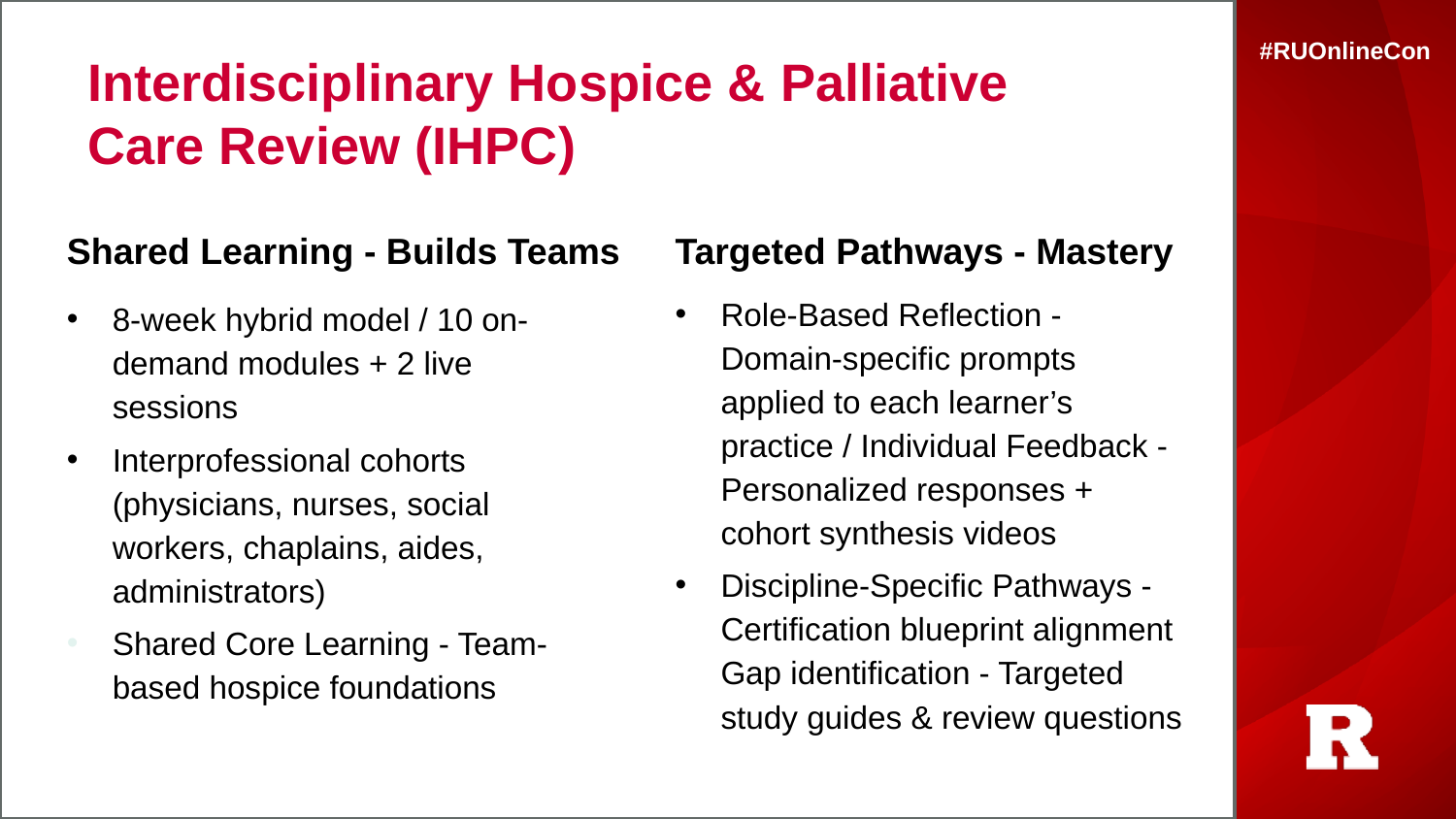

# Interdisciplinary Hospice & Palliative Care Review (IHPC)
Shared Learning - Builds Teams
Targeted Pathways - Mastery
Role-Based Reflection - Domain-specific prompts applied to each learner’s practice / Individual Feedback - Personalized responses + cohort synthesis videos
Discipline-Specific Pathways - Certification blueprint alignment
Gap identification - Targeted study guides & review questions

8-week hybrid model / 10 on-demand modules + 2 live sessions
Interprofessional cohorts (physicians, nurses, social workers, chaplains, aides, administrators)
Shared Core Learning - Team-based hospice foundations